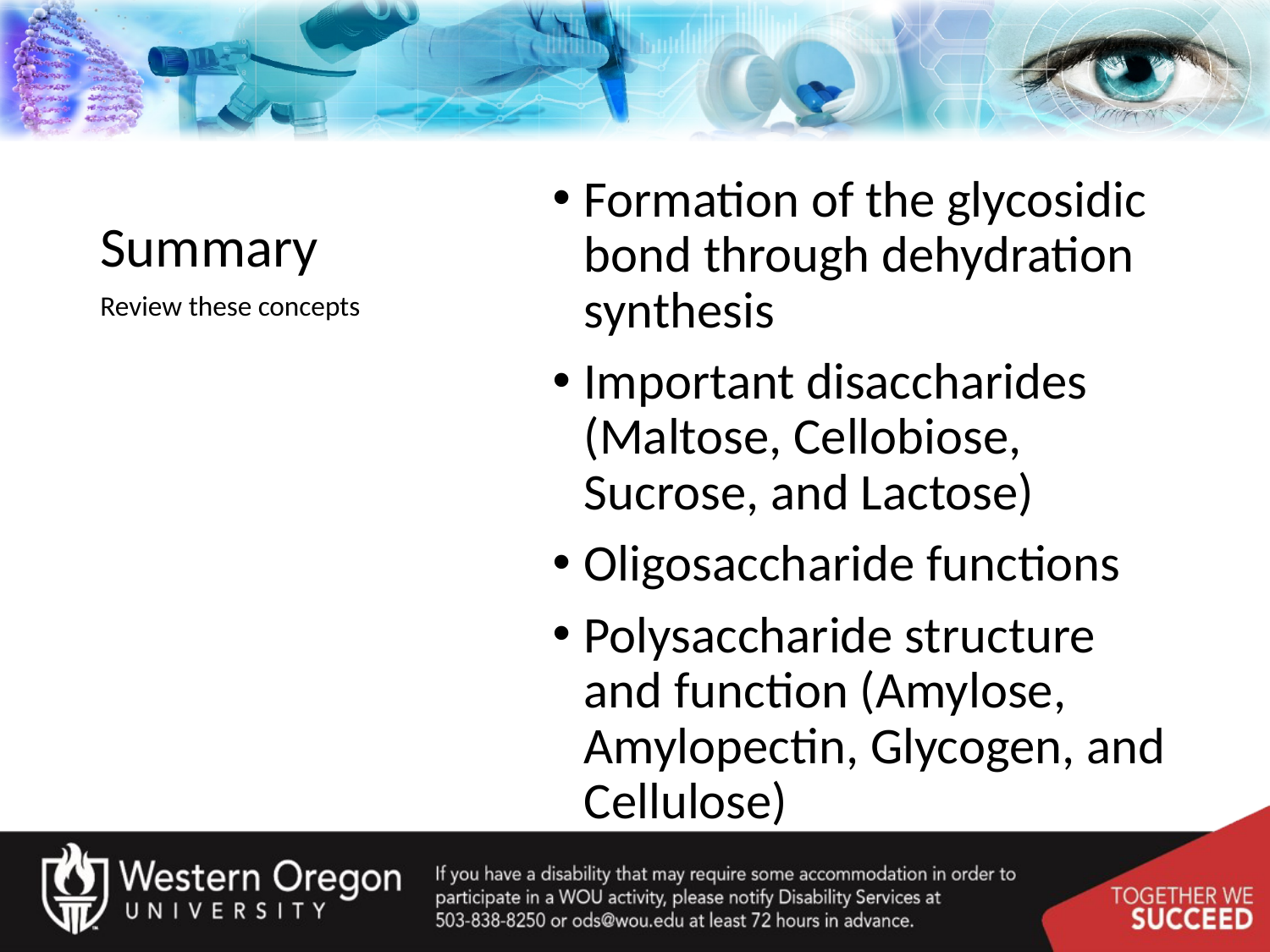

# Summary
Formation of the glycosidic bond through dehydration synthesis
Important disaccharides (Maltose, Cellobiose, Sucrose, and Lactose)
Oligosaccharide functions
Polysaccharide structure and function (Amylose, Amylopectin, Glycogen, and Cellulose)
Review these concepts